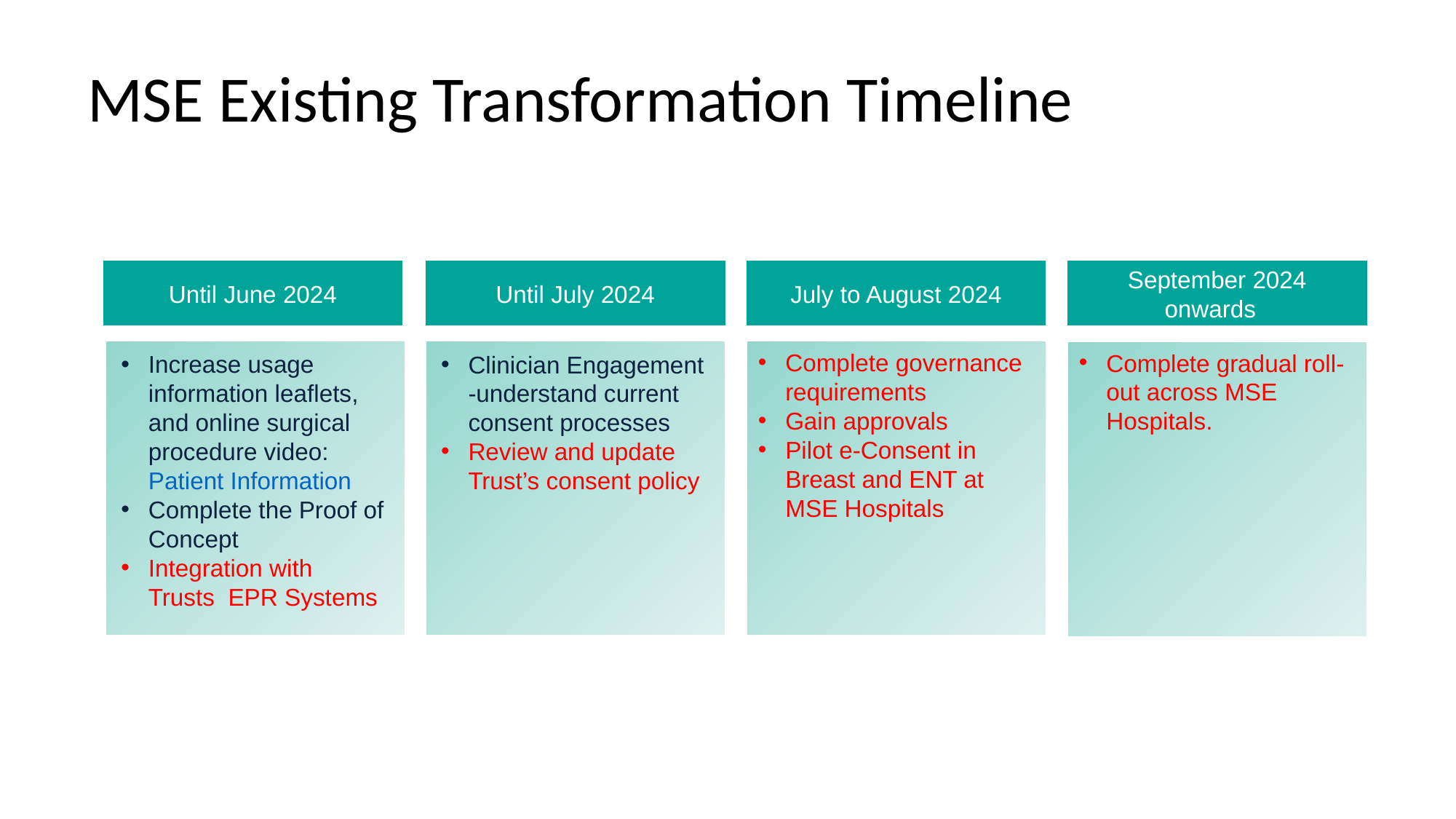

# MSE Existing Transformation Timeline
Until June 2024
Until July 2024
July to August 2024
September 2024 onwards
Increase usage information leaflets, and online surgical procedure video: Patient Information
Complete the Proof of Concept
Integration with Trusts  EPR Systems

Clinician Engagement -understand current consent processes
Review and update Trust’s consent policy

Complete governance requirements
Gain approvals
Pilot e-Consent in Breast and ENT at MSE Hospitals
Complete gradual roll-out across MSE Hospitals.